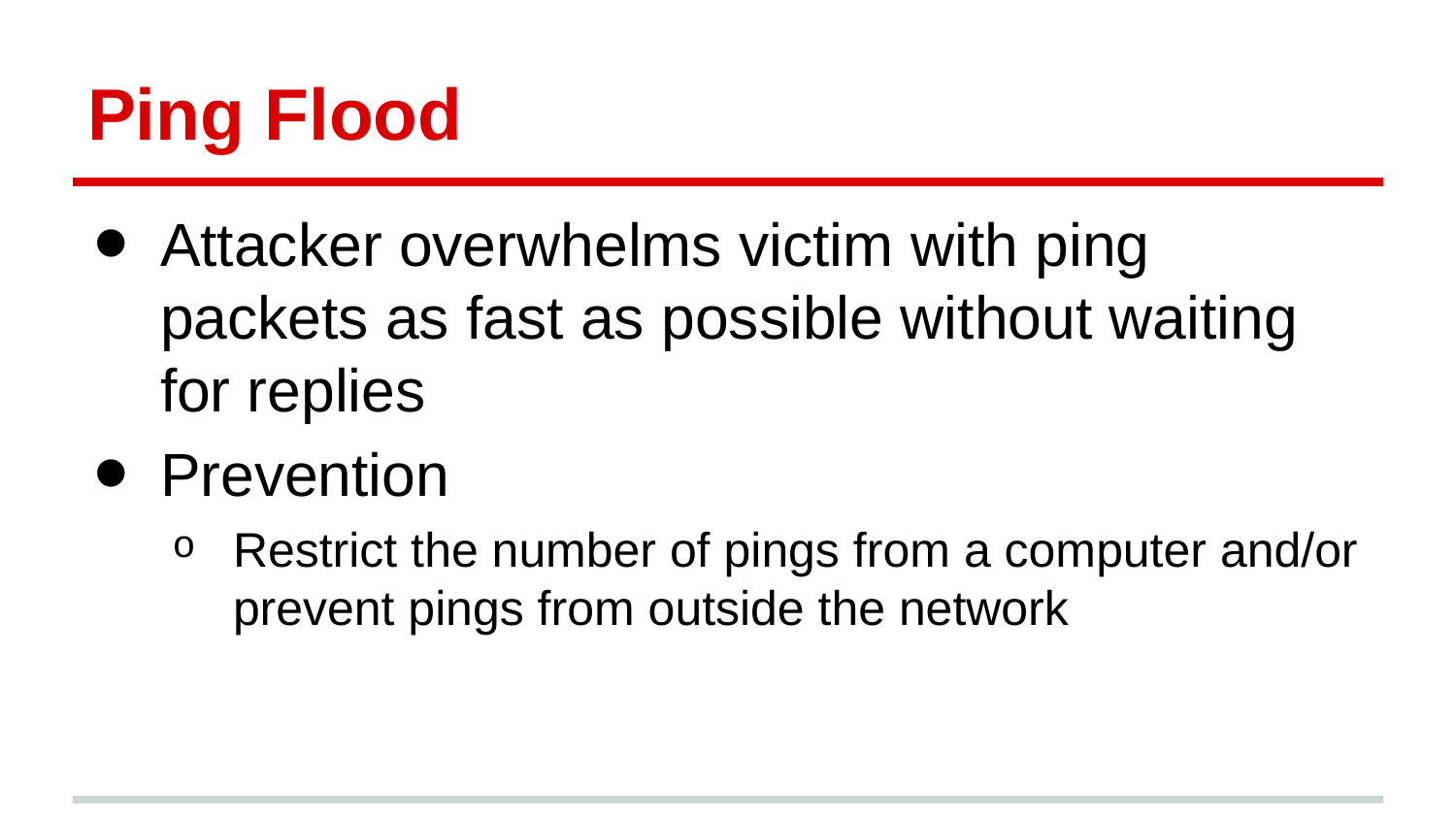

# Ping Flood
Attacker overwhelms victim with ping packets as fast as possible without waiting for replies
Prevention
Restrict the number of pings from a computer and/or prevent pings from outside the network